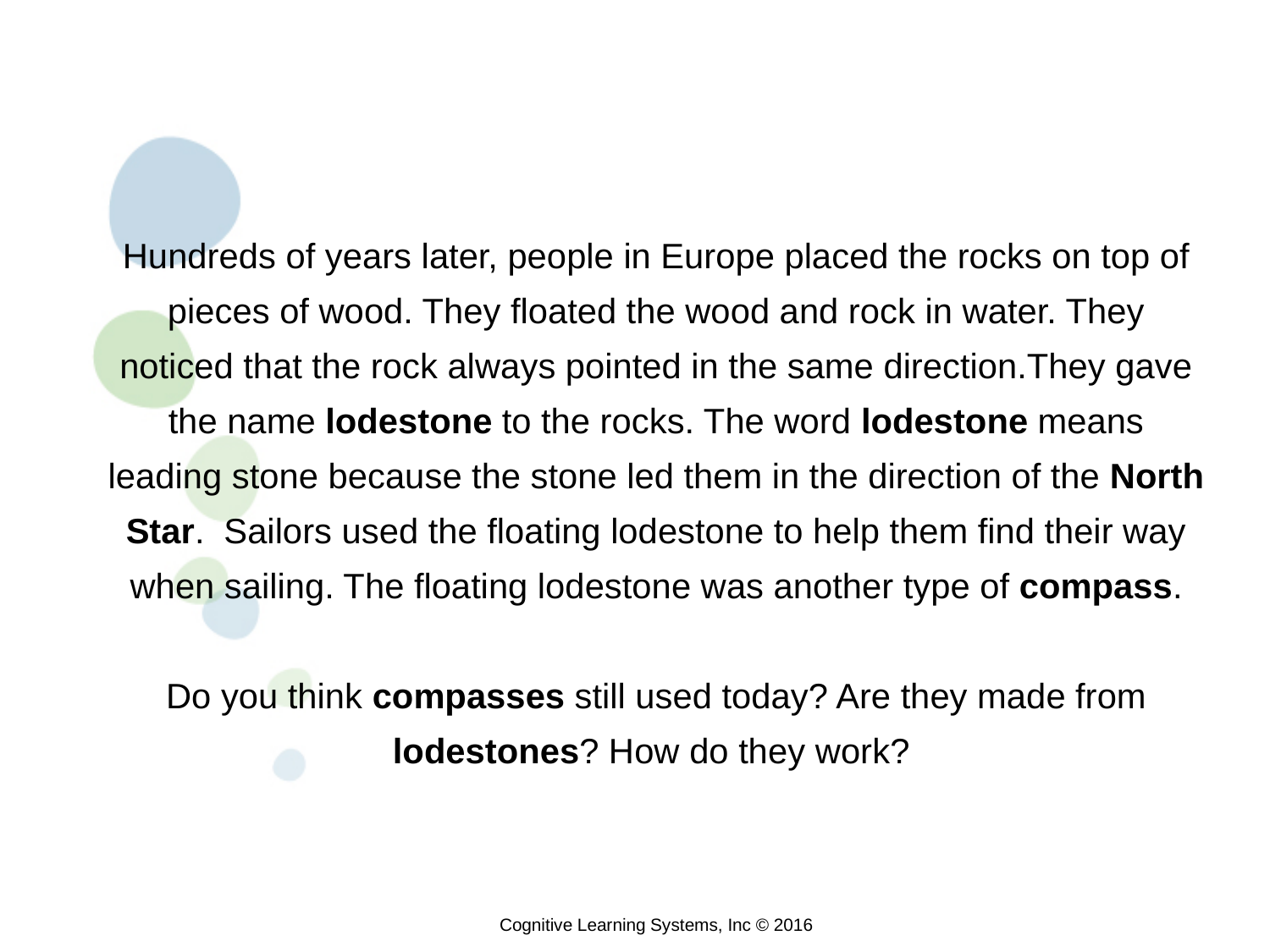

Hundreds of years later, people in Europe placed the rocks on top of pieces of wood. They floated the wood and rock in water. They noticed that the rock always pointed in the same direction.They gave the name lodestone to the rocks. The word lodestone means leading stone because the stone led them in the direction of the North Star.  Sailors used the floating lodestone to help them find their way when sailing. The floating lodestone was another type of compass.

Do you think compasses still used today? Are they made from lodestones? How do they work?
Cognitive Learning Systems, Inc © 2016